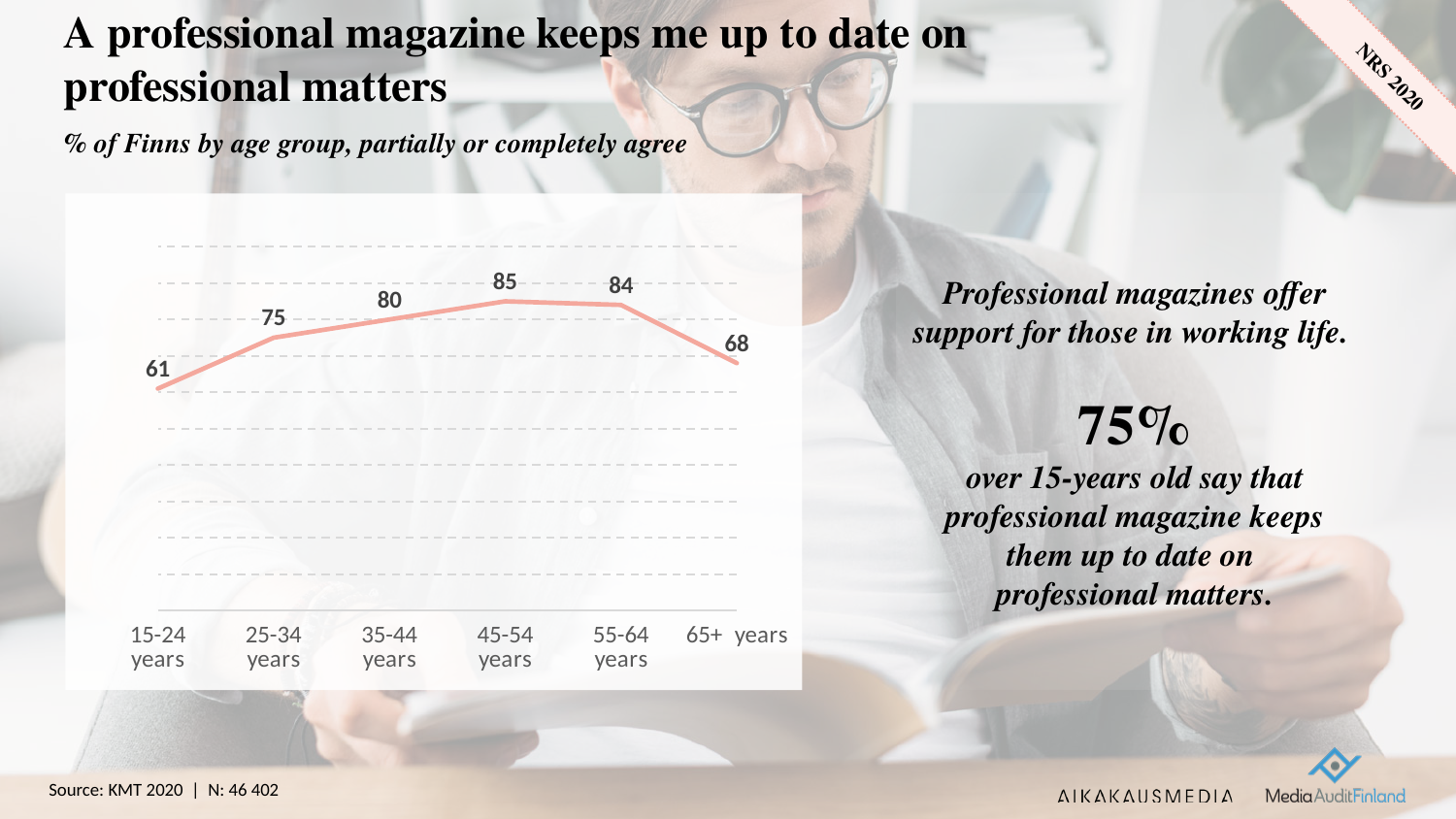

# A professional magazine keeps me up to date on professional matters
% of Finns by age group, partially or completely agree
Professional magazines offer support for those in working life.

75%
over 15-years old say that professional magazine keeps them up to date on
professional matters.

### Chart

| Category | Sarja 1 |
|---|---|
| 15-24 years | 61.0 |
| 25-34 years | 75.0 |
| 35-44 years | 80.0 |
| 45-54 years | 85.0 |
| 55-64 years | 84.0 |
| 65+  years | 68.0 |